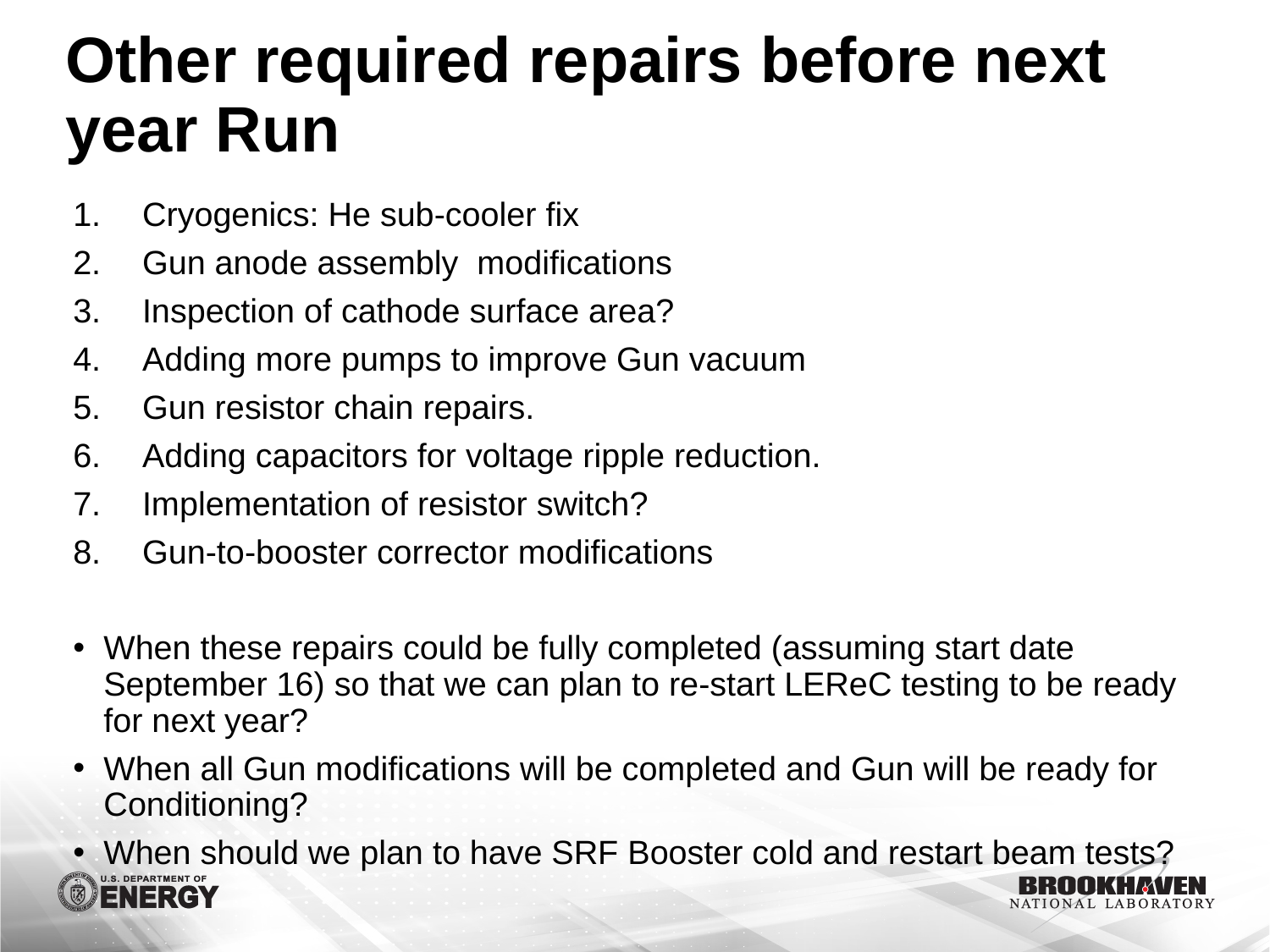

# Other required repairs before next year Run
Cryogenics: He sub-cooler fix
Gun anode assembly  modifications
Inspection of cathode surface area?
Adding more pumps to improve Gun vacuum
Gun resistor chain repairs.
Adding capacitors for voltage ripple reduction.
Implementation of resistor switch?
Gun-to-booster corrector modifications

When these repairs could be fully completed (assuming start date September 16) so that we can plan to re-start LEReC testing to be ready for next year?
When all Gun modifications will be completed and Gun will be ready for Conditioning?
When should we plan to have SRF Booster cold and restart beam tests?